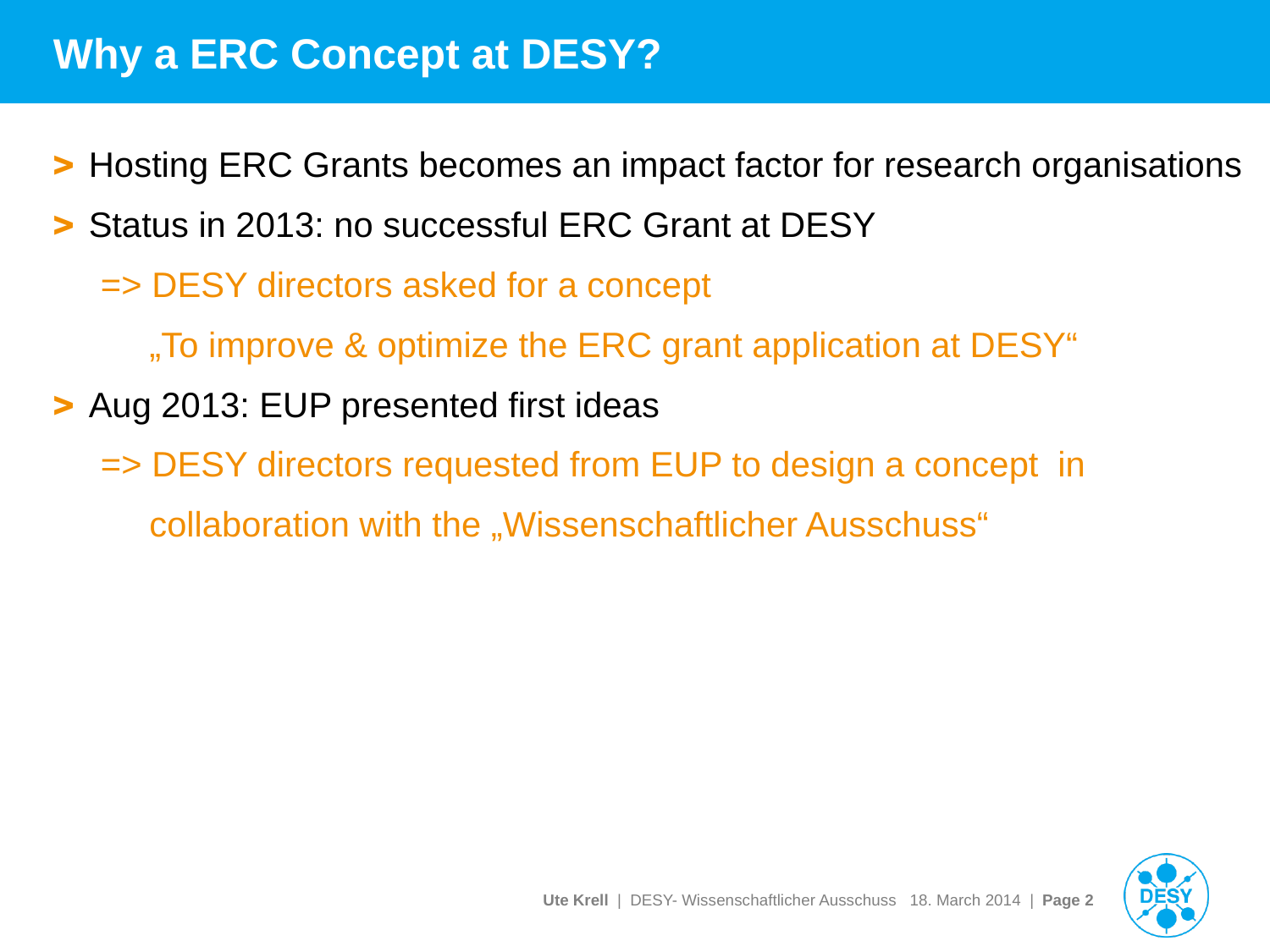

# Why a ERC Concept at DESY?
Hosting ERC Grants becomes an impact factor for research organisations
Status in 2013: no successful ERC Grant at DESY
     => DESY directors asked for a concept
          „To improve & optimize the ERC grant application at DESY“
Aug 2013: EUP presented first ideas
     => DESY directors requested from EUP to design a concept  in
          collaboration with the „Wissenschaftlicher Ausschuss“